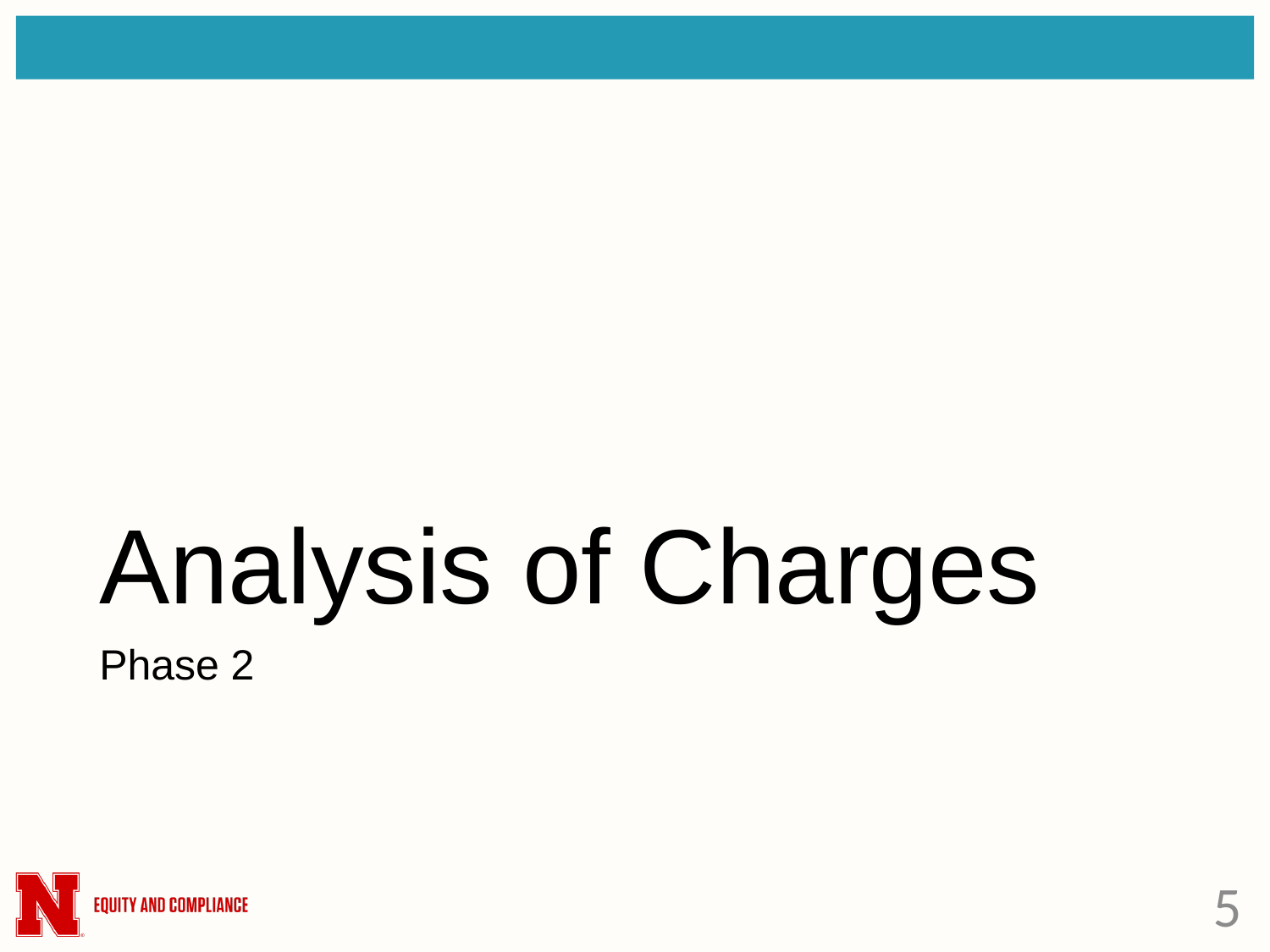

# Analysis of Charges
Phase 2
5